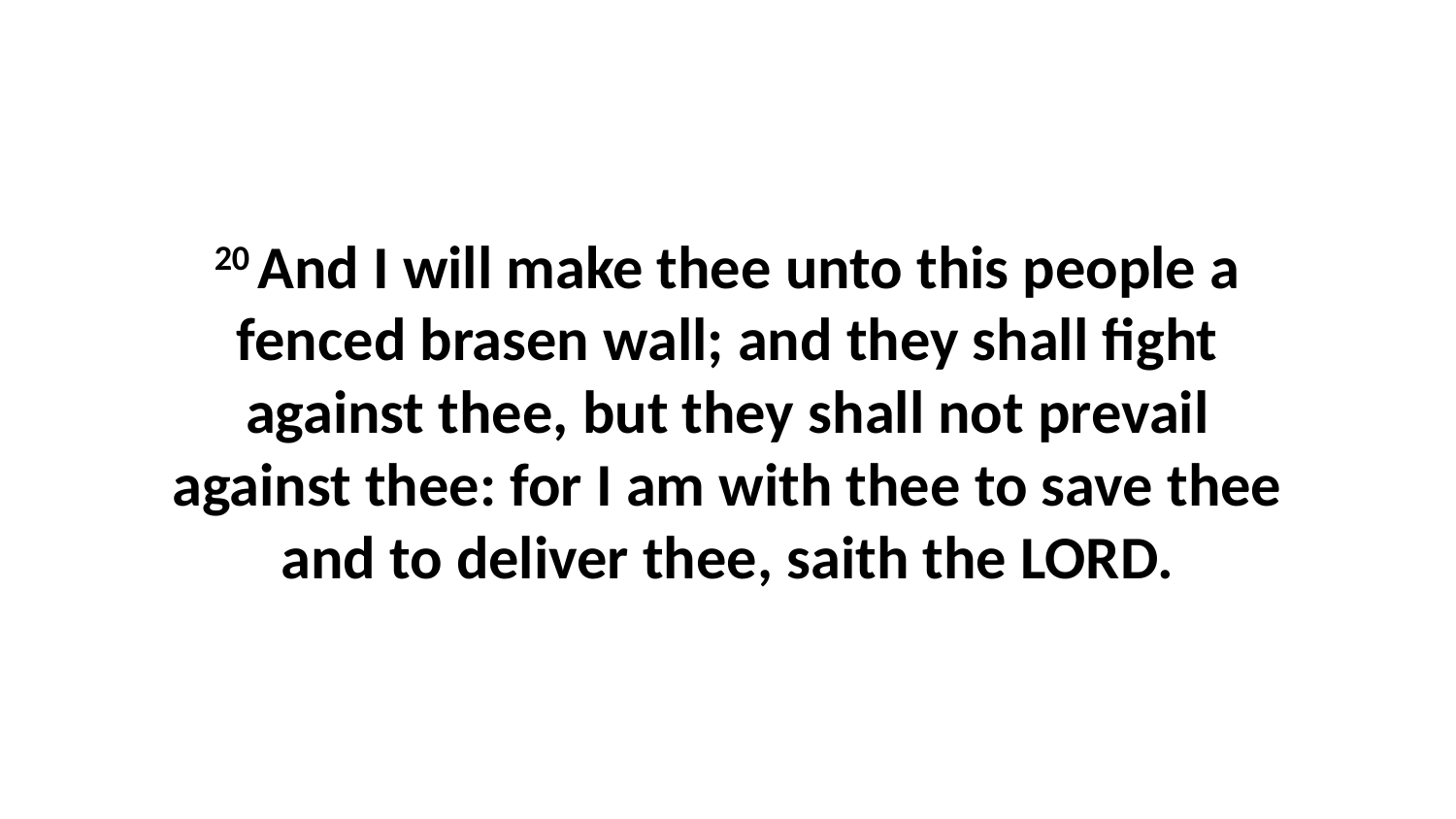

20 And I will make thee unto this people a fenced brasen wall; and they shall fight against thee, but they shall not prevail against thee: for I am with thee to save thee and to deliver thee, saith the LORD.